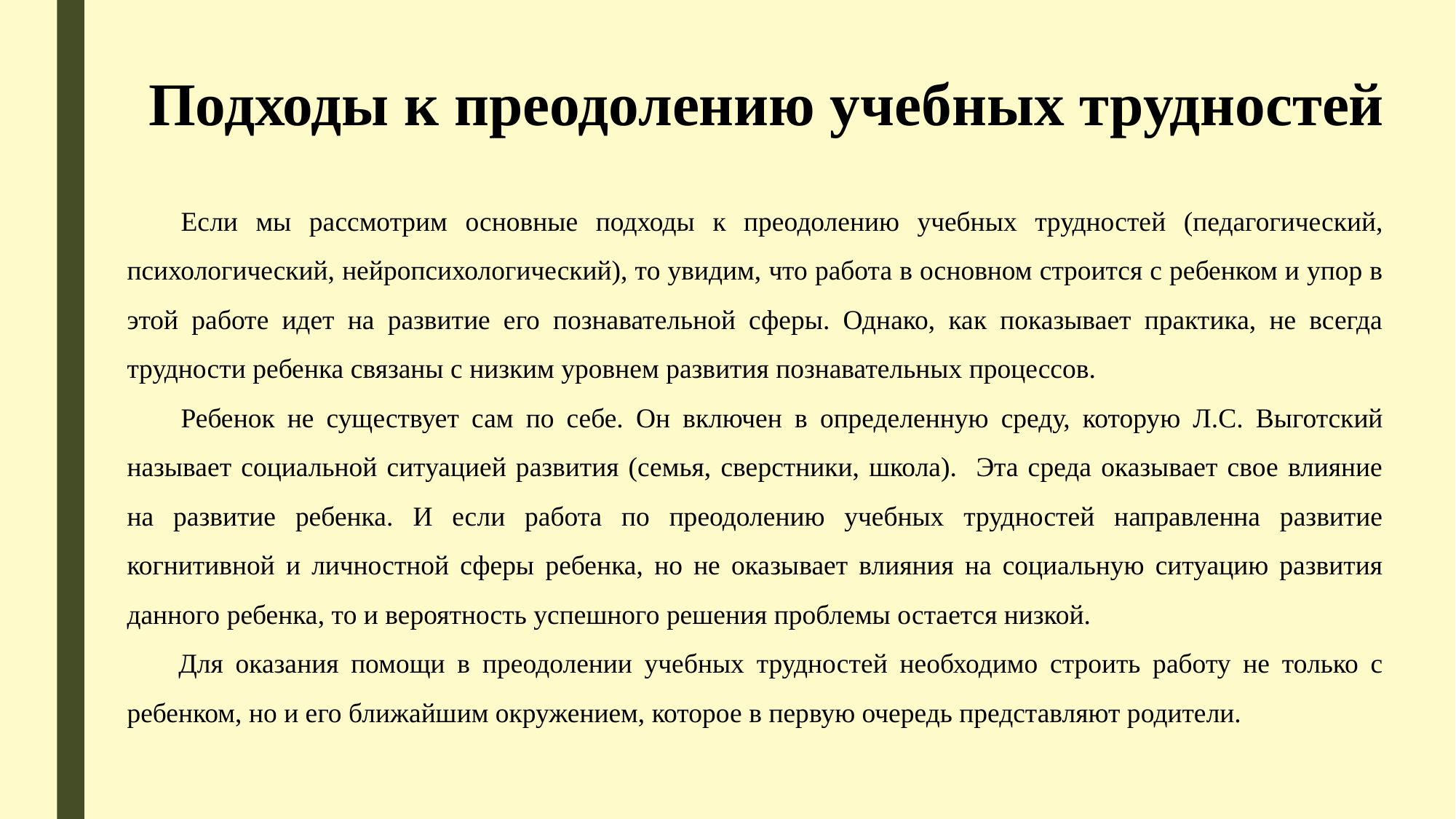

Подходы к преодолению учебных трудностей
Если мы рассмотрим основные подходы к преодолению учебных трудностей (педагогический, психологический, нейропсихологический), то увидим, что работа в основном строится с ребенком и упор в этой работе идет на развитие его познавательной сферы. Однако, как показывает практика, не всегда трудности ребенка связаны с низким уровнем развития познавательных процессов.
Ребенок не существует сам по себе. Он включен в определенную среду, которую Л.С. Выготский называет социальной ситуацией развития (семья, сверстники, школа).  Эта среда оказывает свое влияние на развитие ребенка. И если работа по преодолению учебных трудностей направленна развитие когнитивной и личностной сферы ребенка, но не оказывает влияния на социальную ситуацию развития данного ребенка, то и вероятность успешного решения проблемы остается низкой.
Для оказания помощи в преодолении учебных трудностей необходимо строить работу не только с ребенком, но и его ближайшим окружением, которое в первую очередь представляют родители.